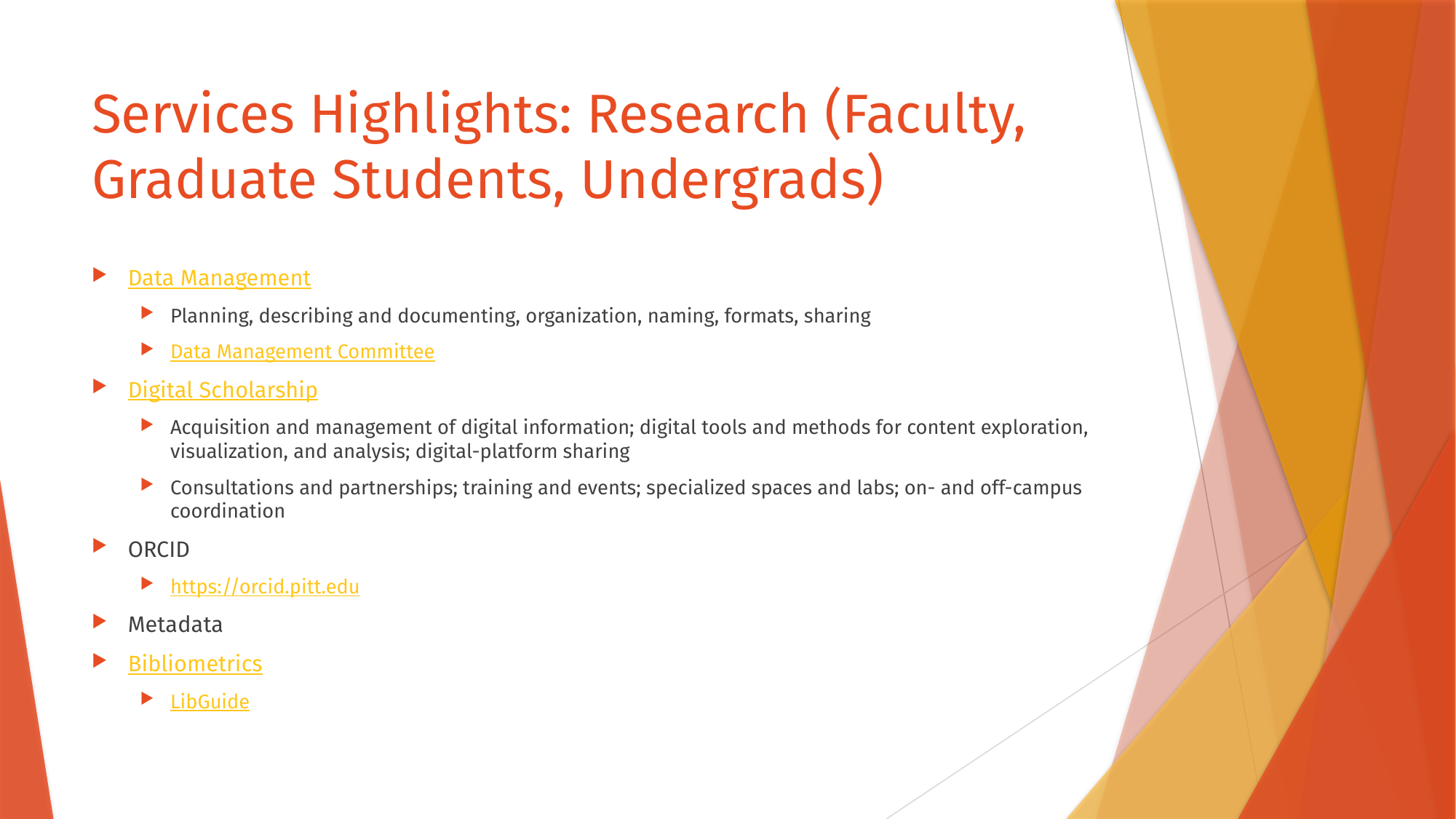

# Services Highlights: Research (Faculty, Graduate Students, Undergrads)
Data Management
Planning, describing and documenting, organization, naming, formats, sharing
Data Management Committee
Digital Scholarship
Acquisition and management of digital information; digital tools and methods for content exploration, visualization, and analysis; digital-platform sharing
Consultations and partnerships; training and events; specialized spaces and labs; on- and off-campus coordination
ORCID
https://orcid.pitt.edu
Metadata
Bibliometrics
LibGuide